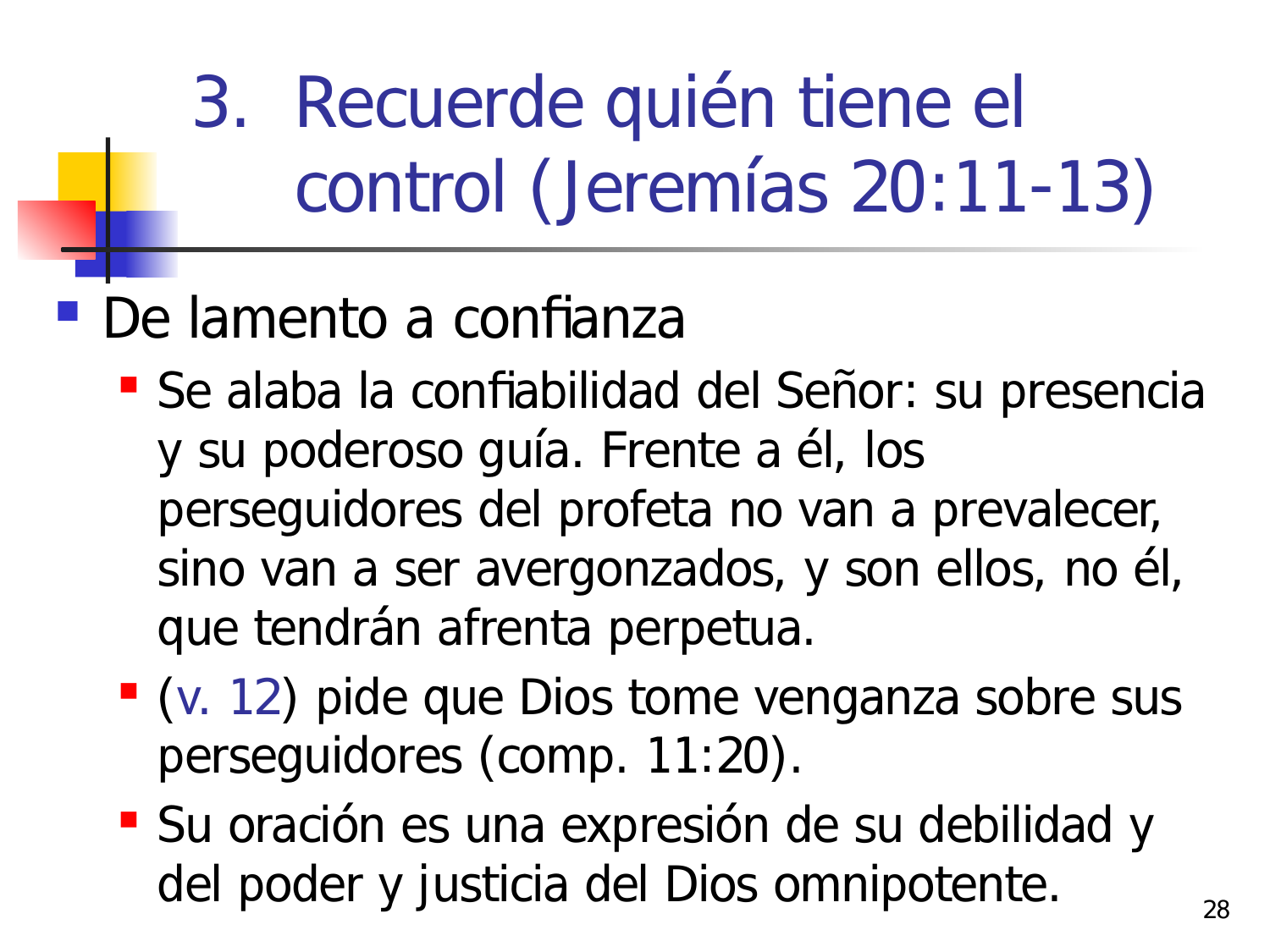

# Recuerde quién tiene el control (Jeremías 20:11-13)
De lamento a confianza
Se alaba la confiabilidad del Señor: su presencia y su poderoso guía. Frente a él, los perseguidores del profeta no van a prevalecer, sino van a ser avergonzados, y son ellos, no él, que tendrán afrenta perpetua.
(v. 12) pide que Dios tome venganza sobre sus perseguidores (comp. 11:20).
Su oración es una expresión de su debilidad y del poder y justicia del Dios omnipotente.
28